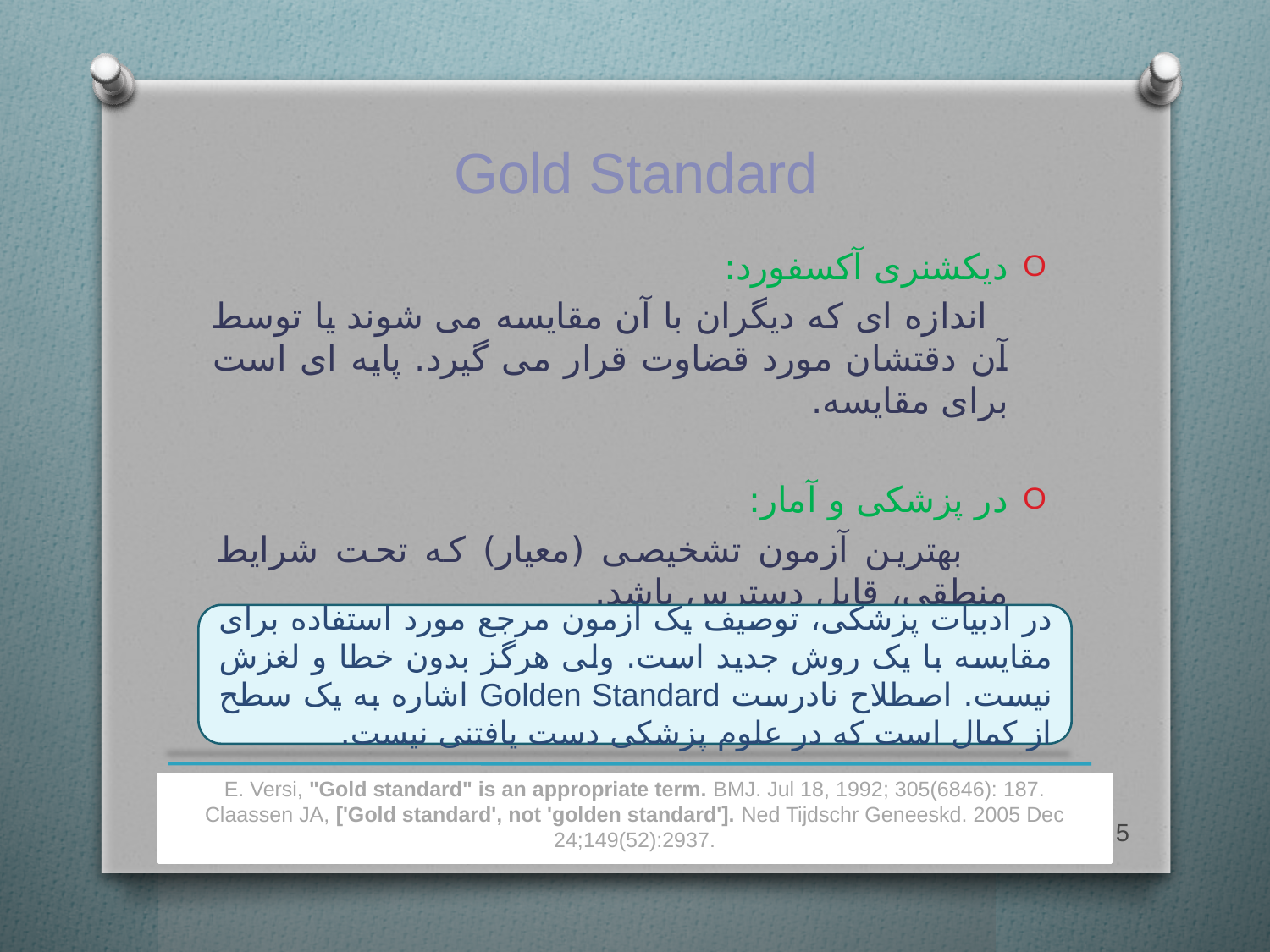

# Gold Standard
دیکشنری آکسفورد:
     اندازه ای که دیگران با آن مقایسه می شوند یا توسط آن دقتشان مورد قضاوت قرار می گیرد. پایه ای است برای مقایسه.

در پزشکی و آمار:
     بهترین آزمون تشخیصی (معیار) که تحت شرایط منطقی، قابل دسترس باشد.
در ادبیات پزشکی، توصیف یک آزمون مرجع مورد استفاده برای مقایسه با یک روش جدید است. ولی هرگز بدون خطا و لغزش نیست. اصطلاح نادرست Golden Standard اشاره به یک سطح از کمال است که در علوم پزشکی دست یافتنی نیست.

E. Versi, "Gold standard" is an appropriate term. BMJ. Jul 18, 1992; 305(6846): 187.
Claassen JA, ['Gold standard', not 'golden standard']. Ned Tijdschr Geneeskd. 2005 Dec 24;149(52):2937.

5